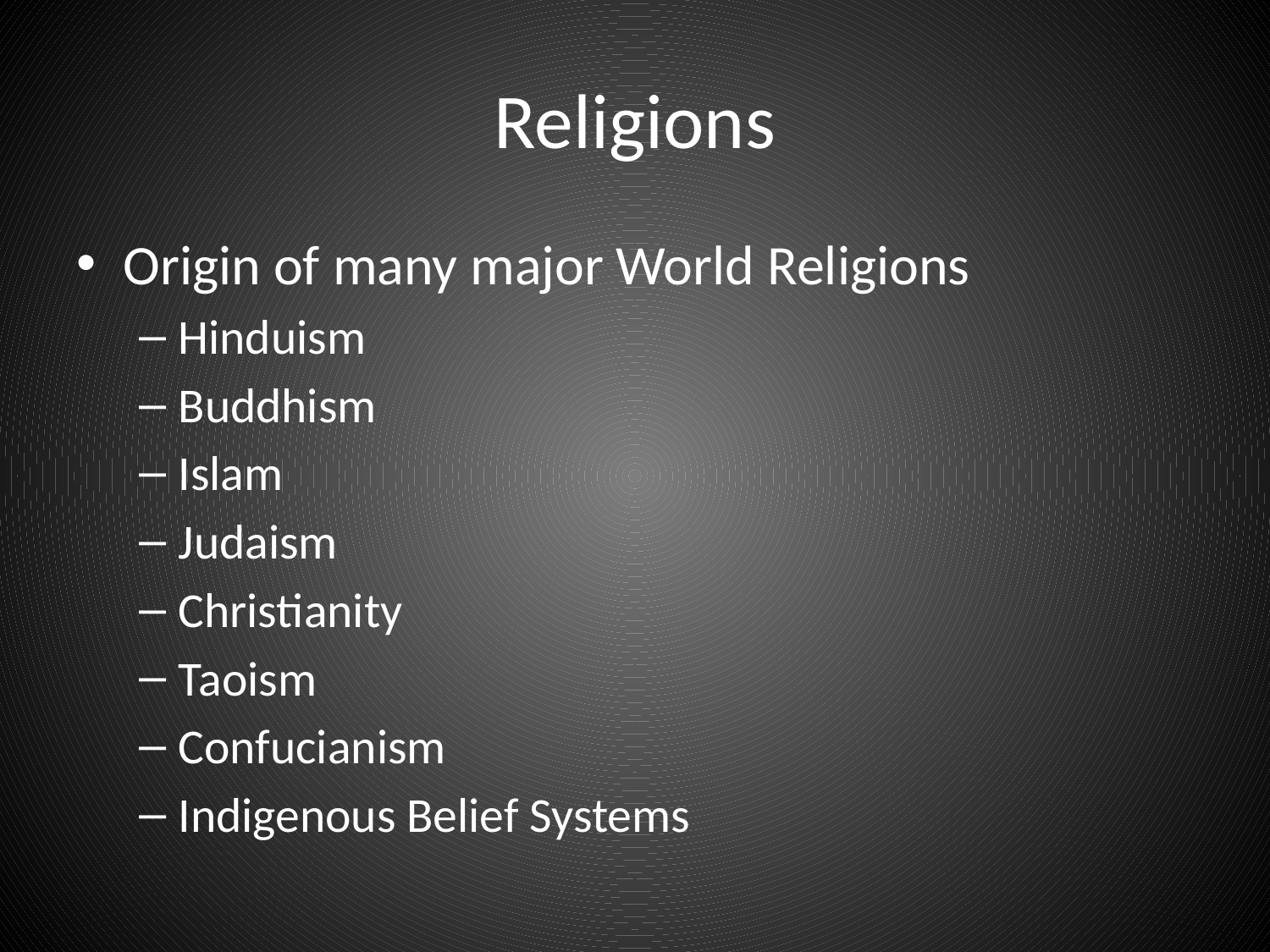

# Religions
Origin of many major World Religions
Hinduism
Buddhism
Islam
Judaism
Christianity
Taoism
Confucianism
Indigenous Belief Systems